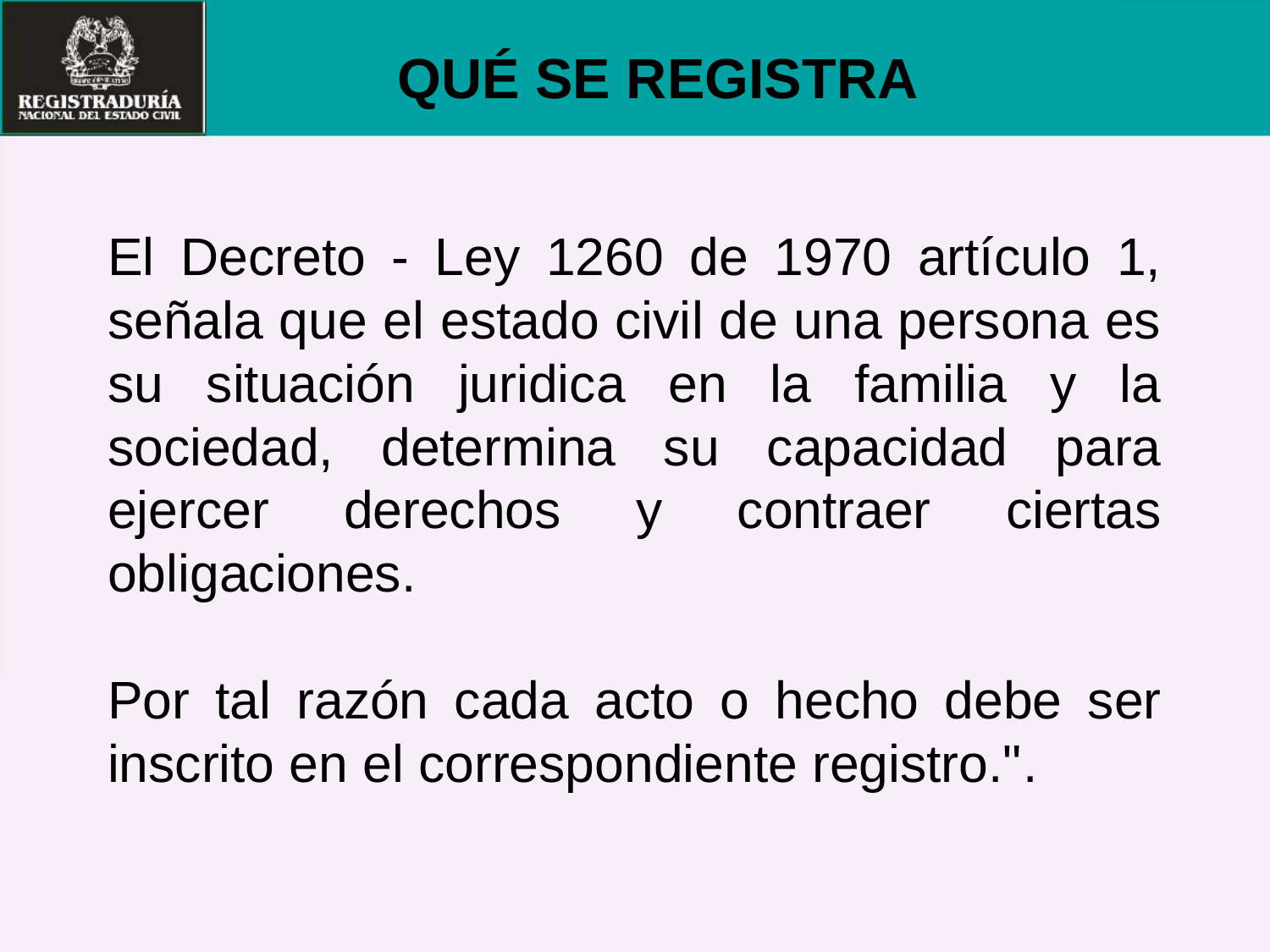

QUÉ SE REGISTRA
El Decreto - Ley 1260 de 1970 artículo 1, señala que el estado civil de una persona es su situación juridica en la familia y la sociedad, determina su capacidad para ejercer derechos y contraer ciertas obligaciones.

Por tal razón cada acto o hecho debe ser inscrito en el correspondiente registro.".